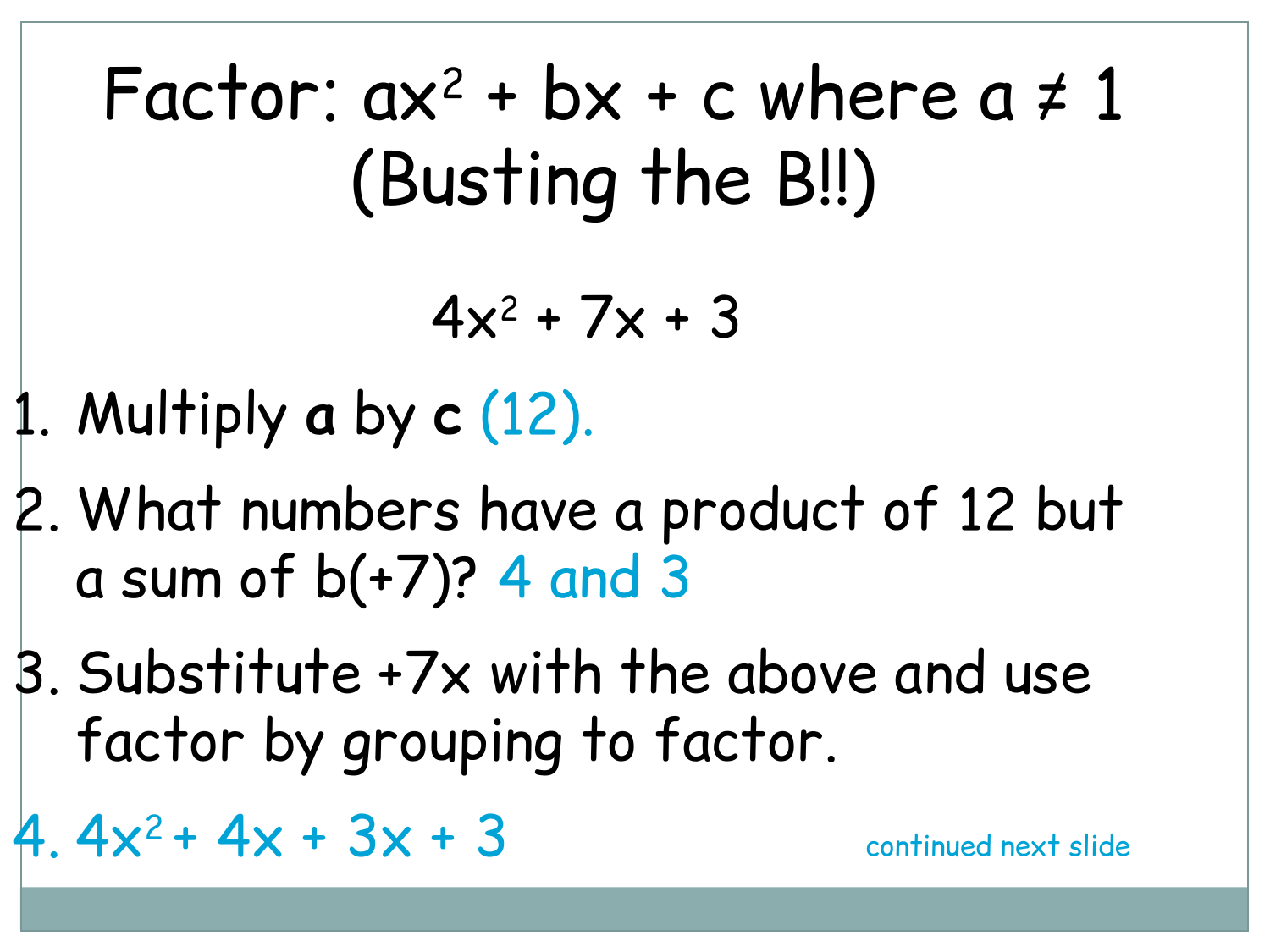

Factor: ax2 + bx + c where a ≠ 1
(Busting the B!!)
4x2 + 7x + 3
Multiply a by c (12).
What numbers have a product of 12 but a sum of b(+7)? 4 and 3
Substitute +7x with the above and use factor by grouping to factor.
4x2 + 4x + 3x + 3                     continued next slide